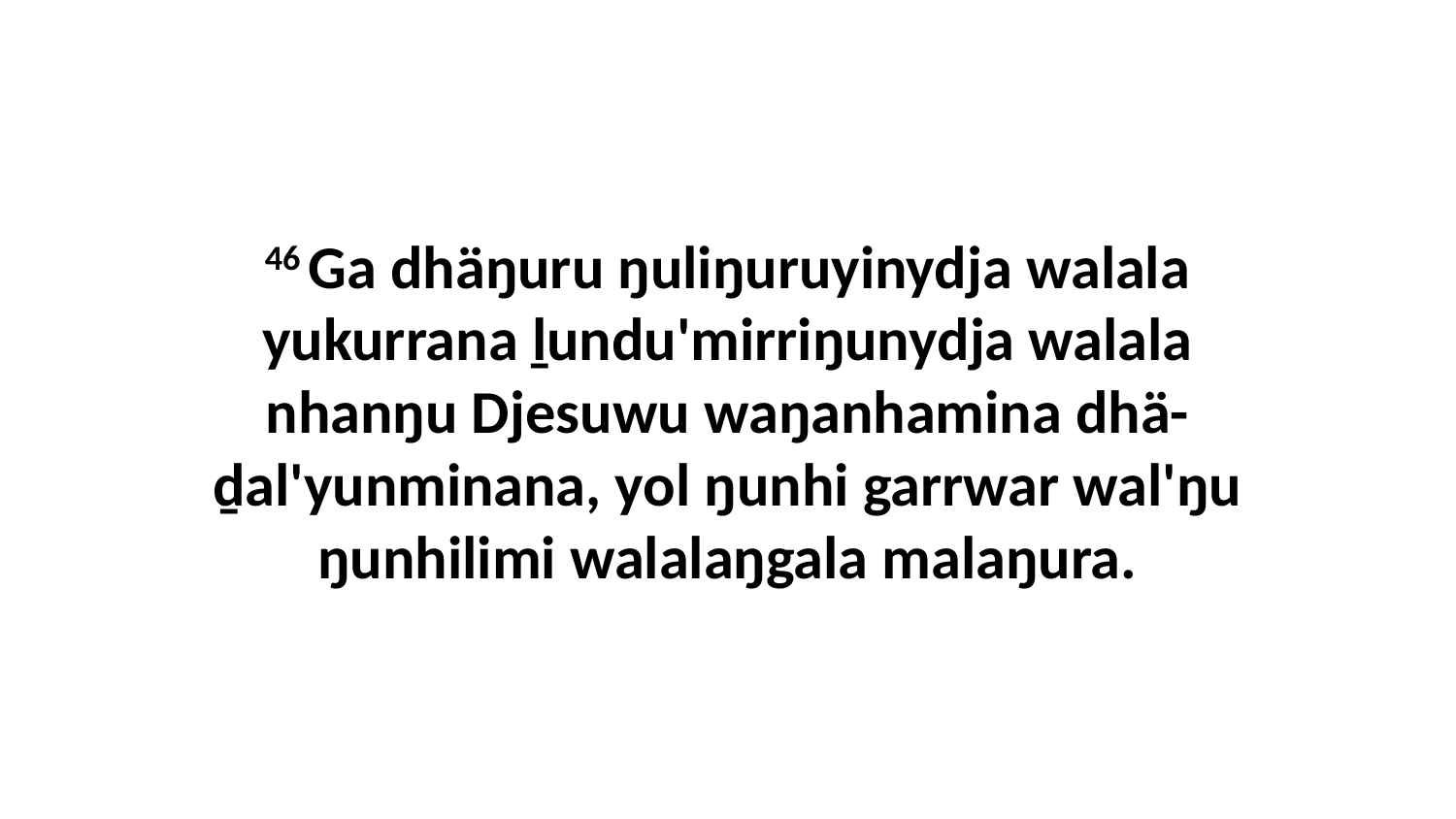

46 Ga dhäŋuru ŋuliŋuruyinydja walala yukurrana ḻundu'mirriŋunydja walala nhanŋu Djesuwu waŋanhamina dhä-ḏal'yunminana, yol ŋunhi garrwar wal'ŋu ŋunhilimi walalaŋgala malaŋura.